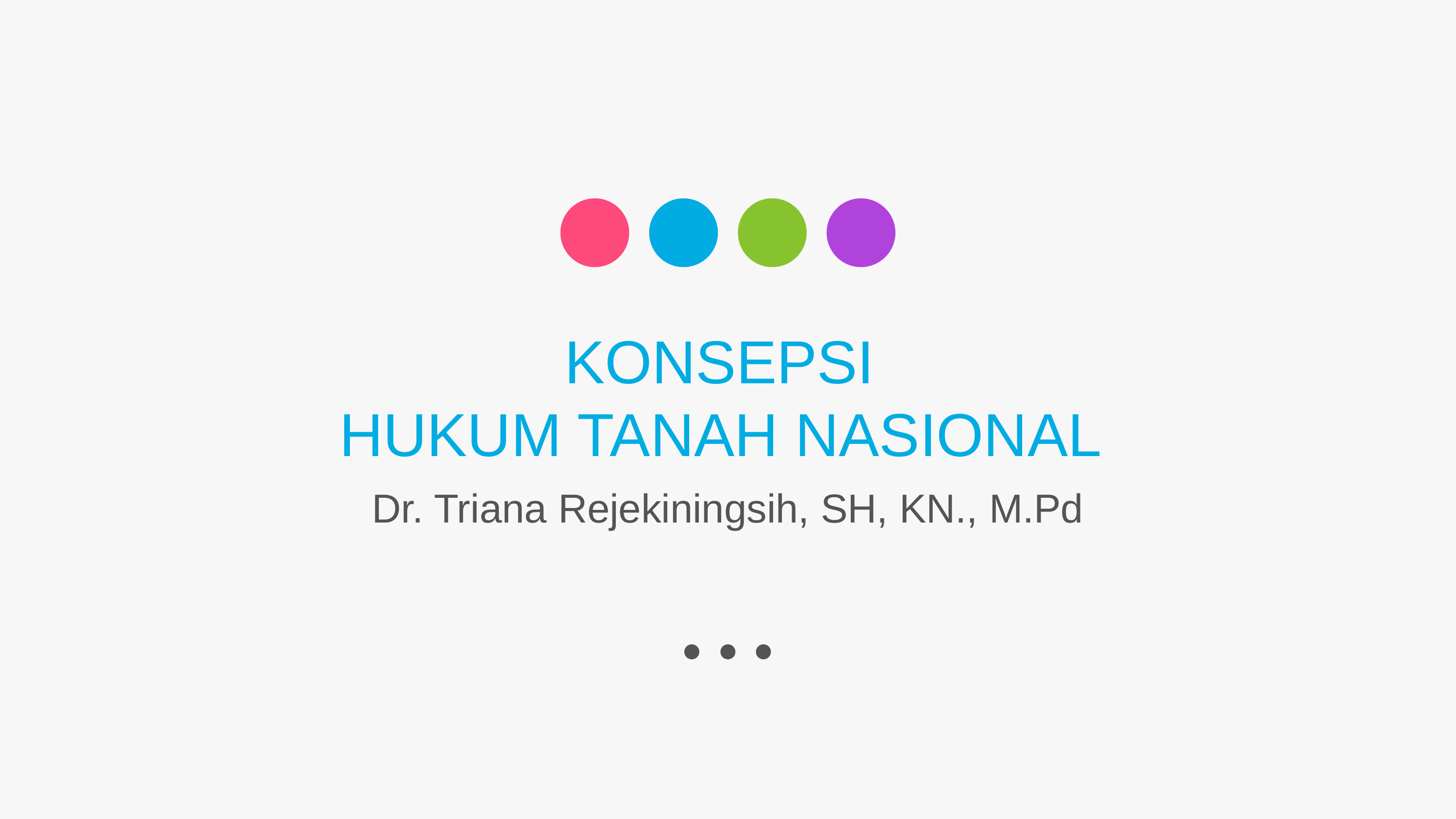

# KONSEPSI HUKUM TANAH NASIONAL
Dr. Triana Rejekiningsih, SH, KN., M.Pd